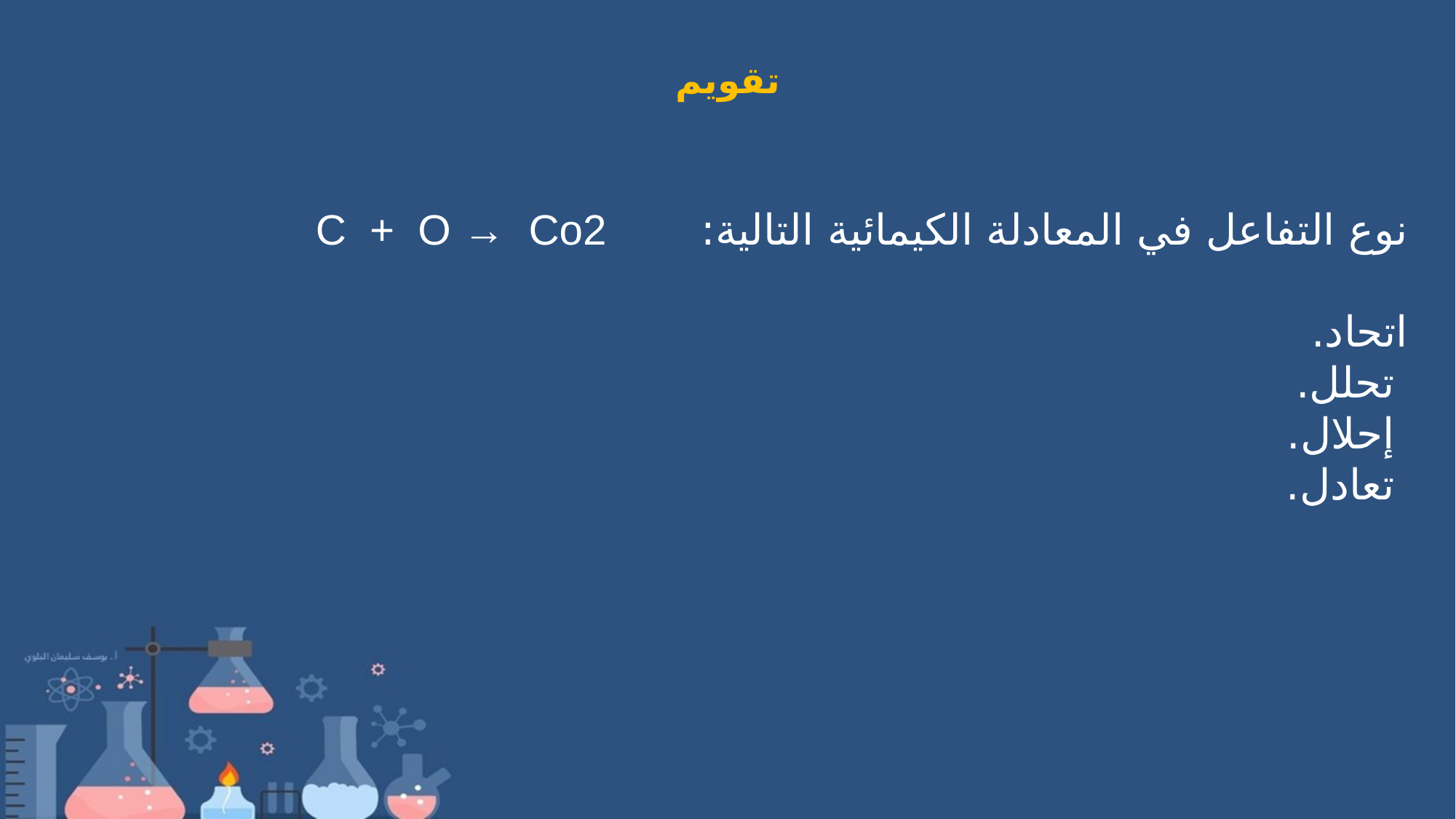

تقويم
نوع التفاعل في المعادلة الكيمائية التالية:       C  +  O →  Co2

اتحاد.
 تحلل.
 إحلال.
 تعادل.